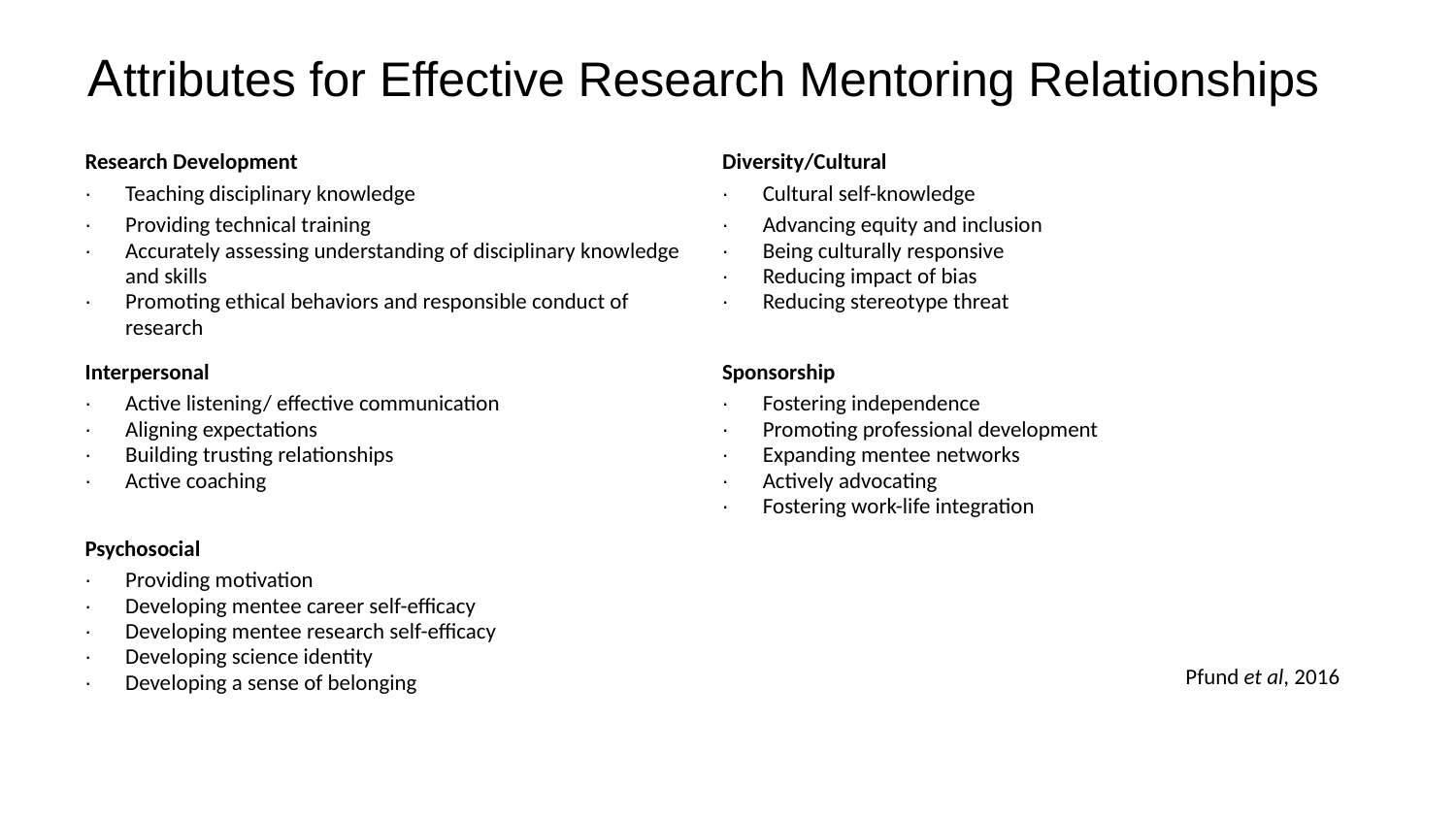

# Attributes for Effective Research Mentoring Relationships
| Research Development Teaching disciplinary knowledge Providing technical training Accurately assessing understanding of disciplinary knowledge and skills Promoting ethical behaviors and responsible conduct of research | Diversity/Cultural Cultural self-knowledge Advancing equity and inclusion Being culturally responsive Reducing impact of bias Reducing stereotype threat |
| --- | --- |
| Interpersonal Active listening/ effective communication Aligning expectations Building trusting relationships Active coaching | Sponsorship Fostering independence Promoting professional development Expanding mentee networks Actively advocating Fostering work-life integration |
| Psychosocial Providing motivation Developing mentee career self-efficacy Developing mentee research self-efficacy Developing science identity Developing a sense of belonging | Pfund et al, 2016 |